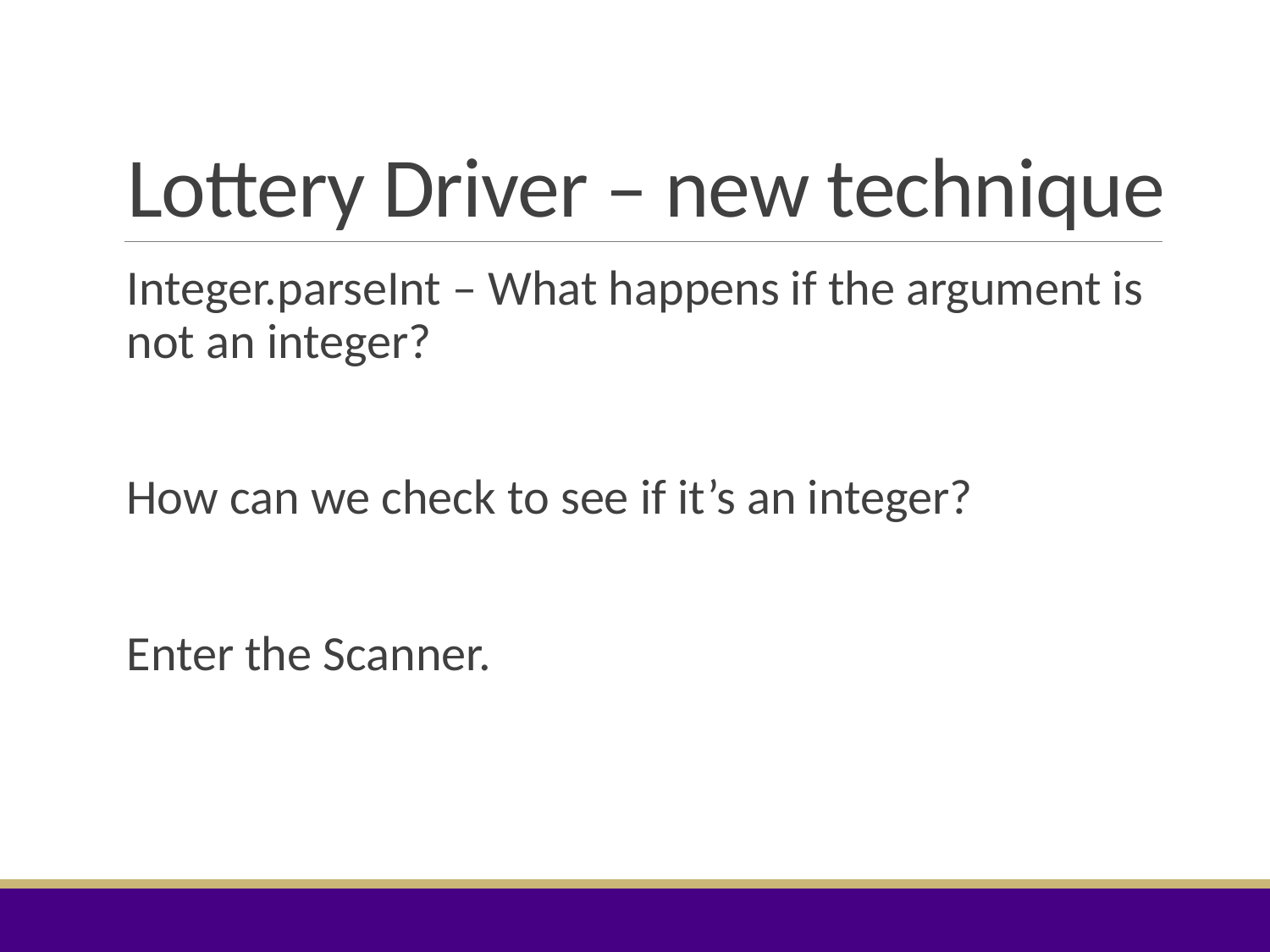

# Lottery Driver – new technique
Integer.parseInt – What happens if the argument is not an integer?

How can we check to see if it’s an integer?

Enter the Scanner.